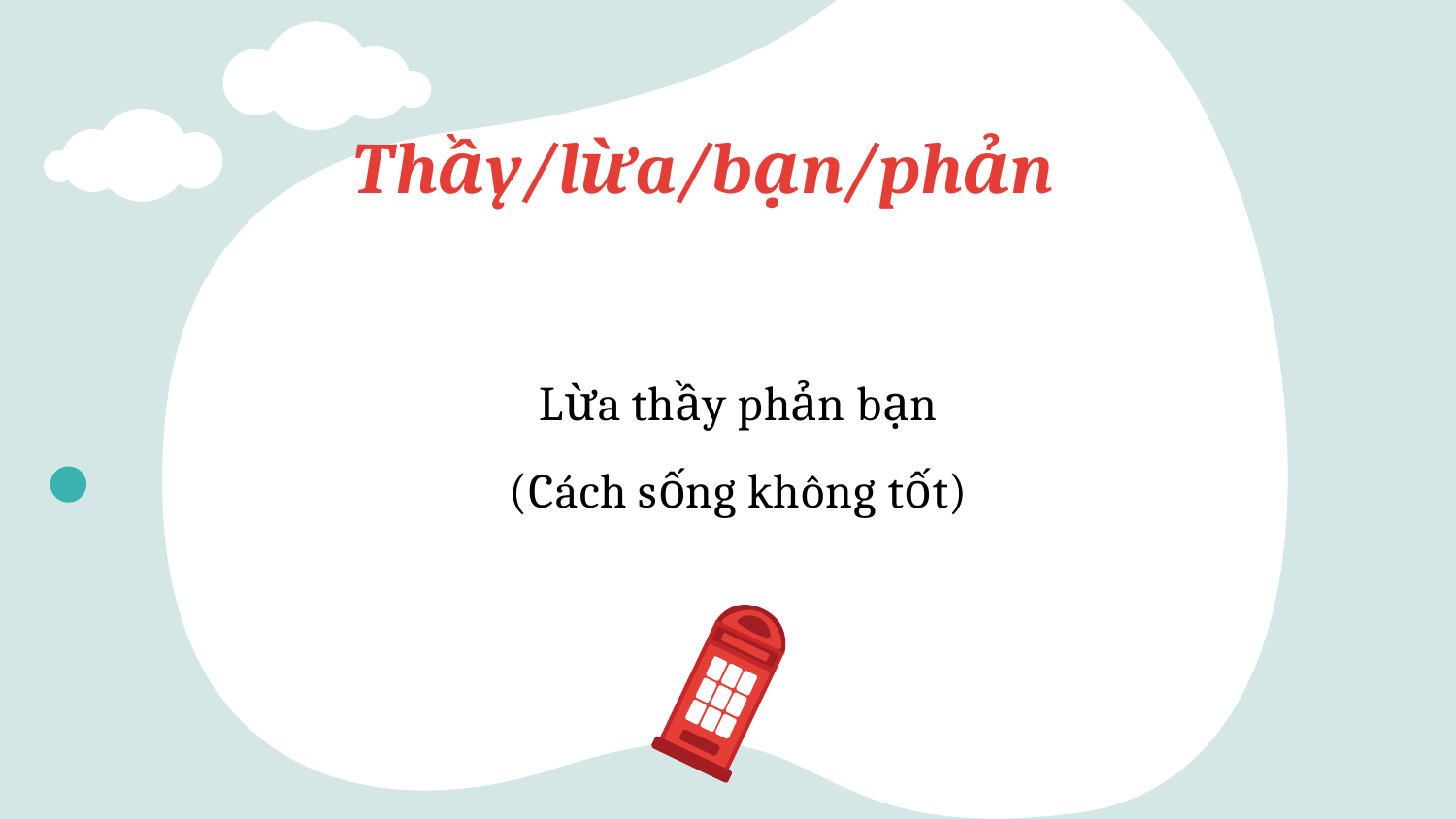

# Thầy/lừa/bạn/phản
Lừa thầy phản bạn
(Cách sống không tốt)